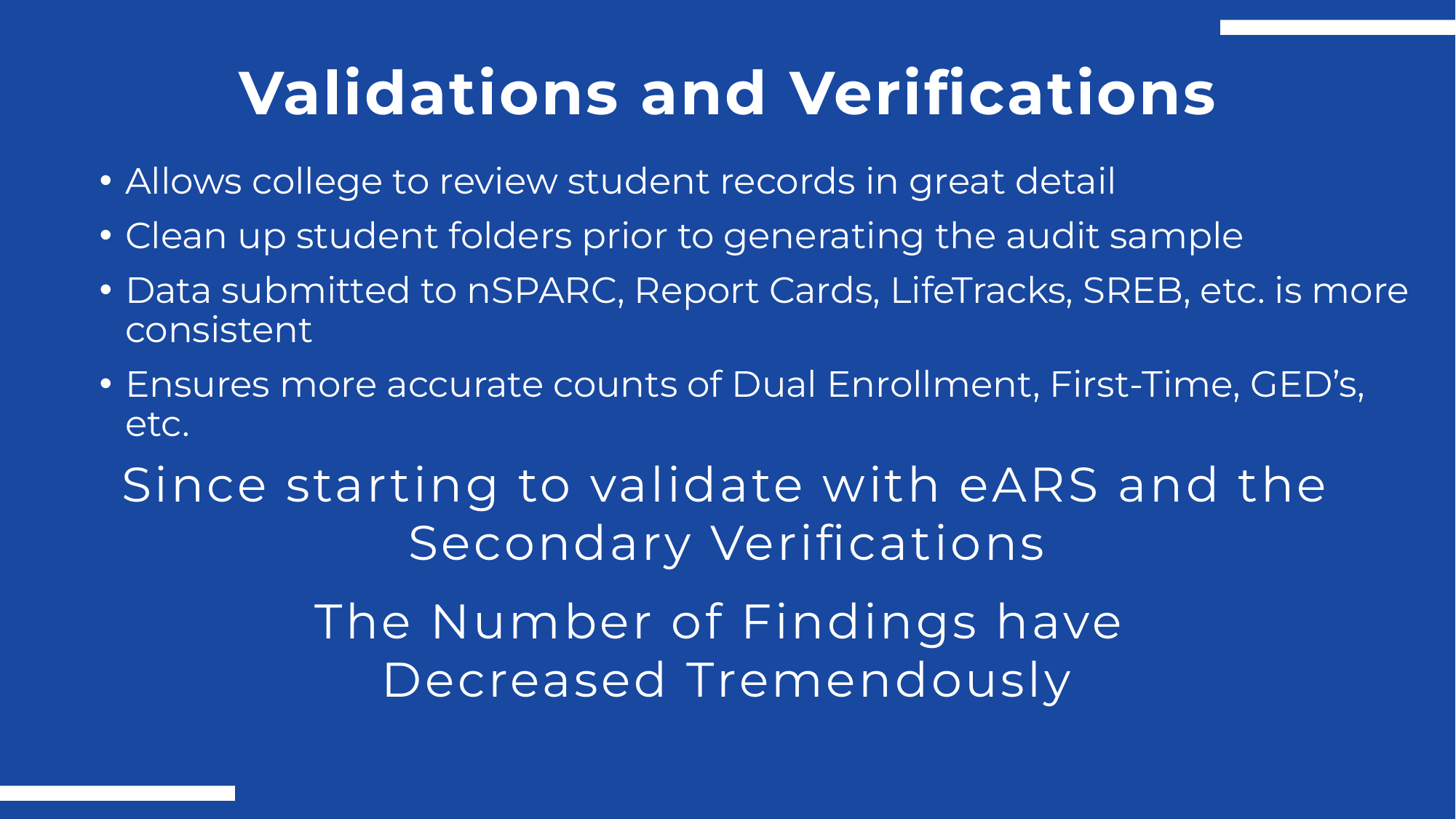

Validations and Verifications
Allows college to review student records in great detail
Clean up student folders prior to generating the audit sample
Data submitted to nSPARC, Report Cards, LifeTracks, SREB, etc. is more consistent
Ensures more accurate counts of Dual Enrollment, First-Time, GED’s, etc.

Since starting to validate with eARS and the Secondary Verifications
The Number of Findings have
Decreased Tremendously